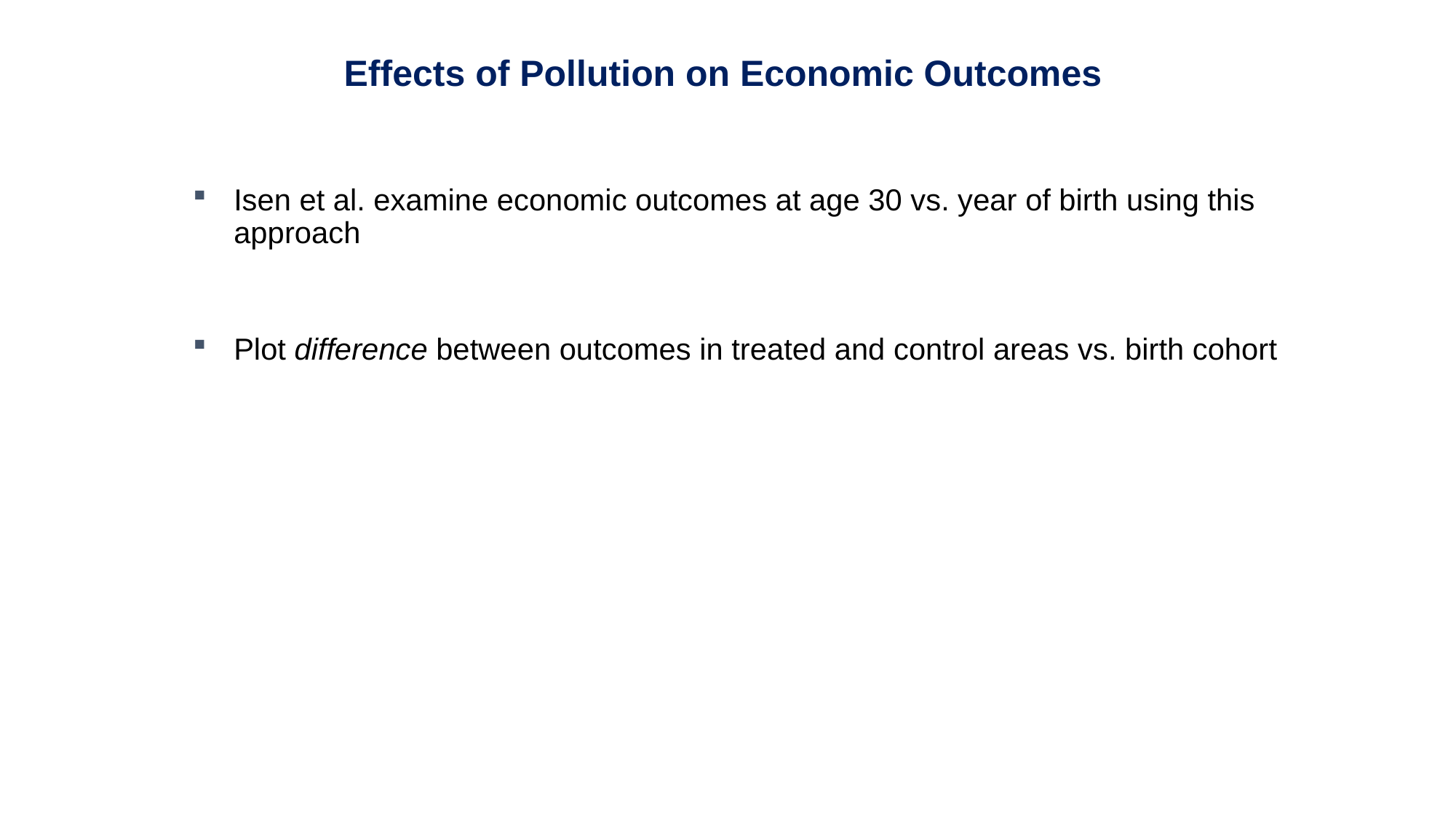

Effects of Pollution on Economic Outcomes

Isen et al. examine economic outcomes at age 30 vs. year of birth using this approach

Plot difference between outcomes in treated and control areas vs. birth cohort